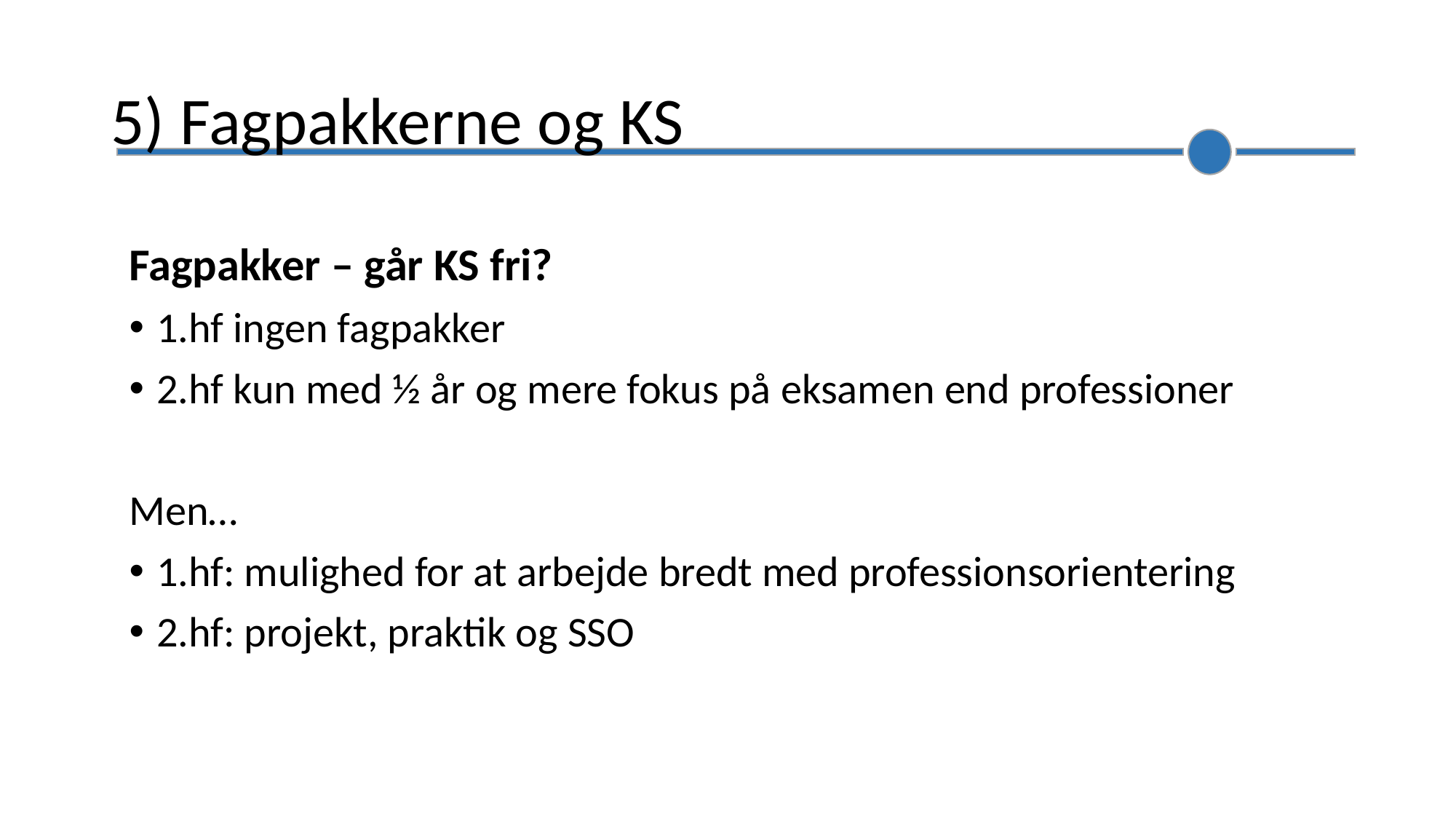

# 5) Fagpakkerne og KS

Fagpakker – går KS fri?
1.hf ingen fagpakker
2.hf kun med ½ år og mere fokus på eksamen end professioner

Men…
1.hf: mulighed for at arbejde bredt med professionsorientering
2.hf: projekt, praktik og SSO